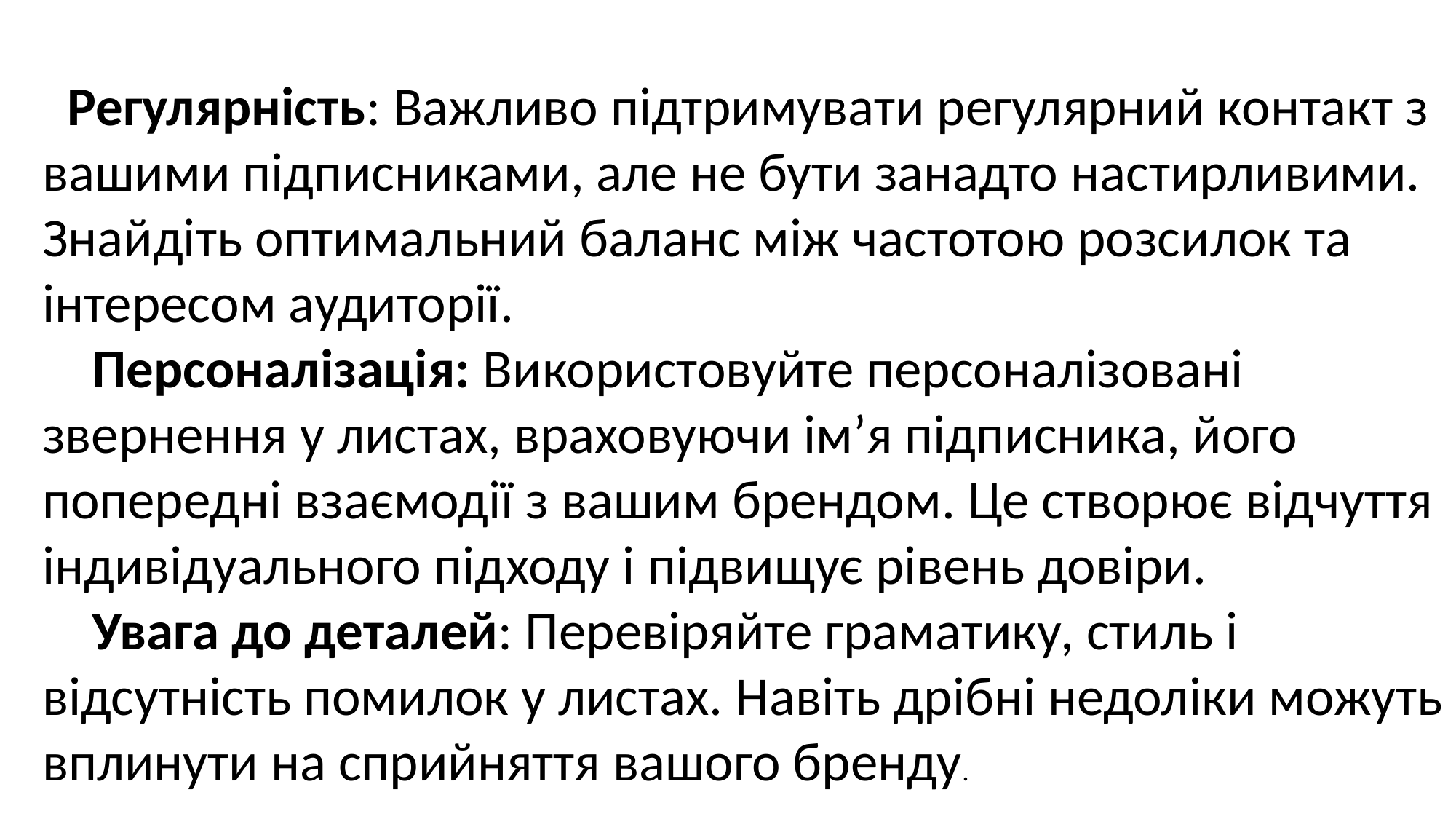

Регулярність: Важливо підтримувати регулярний контакт з вашими підписниками, але не бути занадто настирливими. Знайдіть оптимальний баланс між частотою розсилок та інтересом аудиторії.
    Персоналізація: Використовуйте персоналізовані звернення у листах, враховуючи ім’я підписника, його попередні взаємодії з вашим брендом. Це створює відчуття індивідуального підходу і підвищує рівень довіри.
    Увага до деталей: Перевіряйте граматику, стиль і відсутність помилок у листах. Навіть дрібні недоліки можуть вплинути на сприйняття вашого бренду.